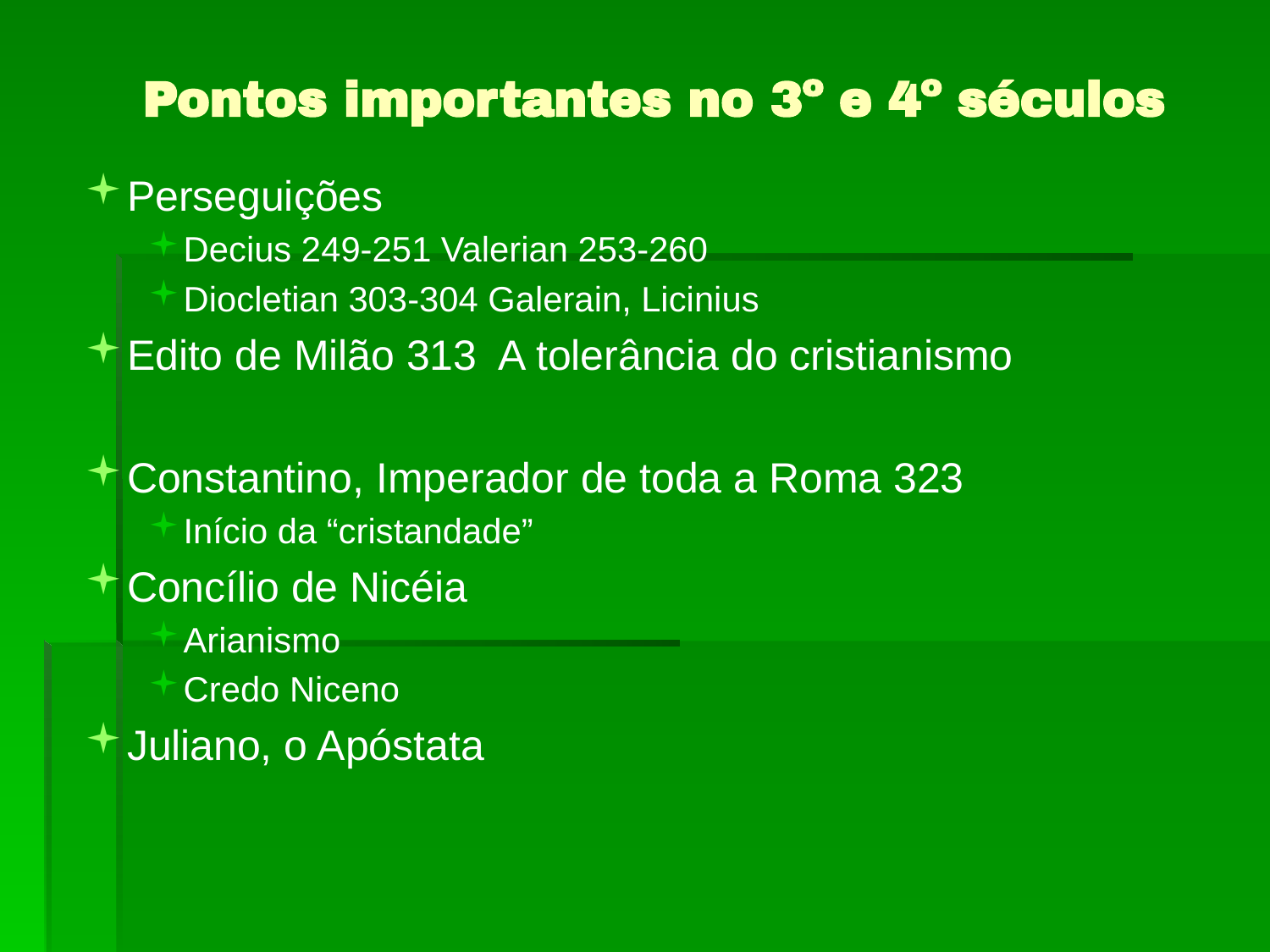

Pontos importantes no 3º e 4º séculos
Perseguições
Decius 249-251 Valerian 253-260
Diocletian 303-304 Galerain, Licinius
Edito de Milão 313  A tolerância do cristianismo

Constantino, Imperador de toda a Roma 323
Início da “cristandade”
Concílio de Nicéia
Arianismo
Credo Niceno
Juliano, o Apóstata